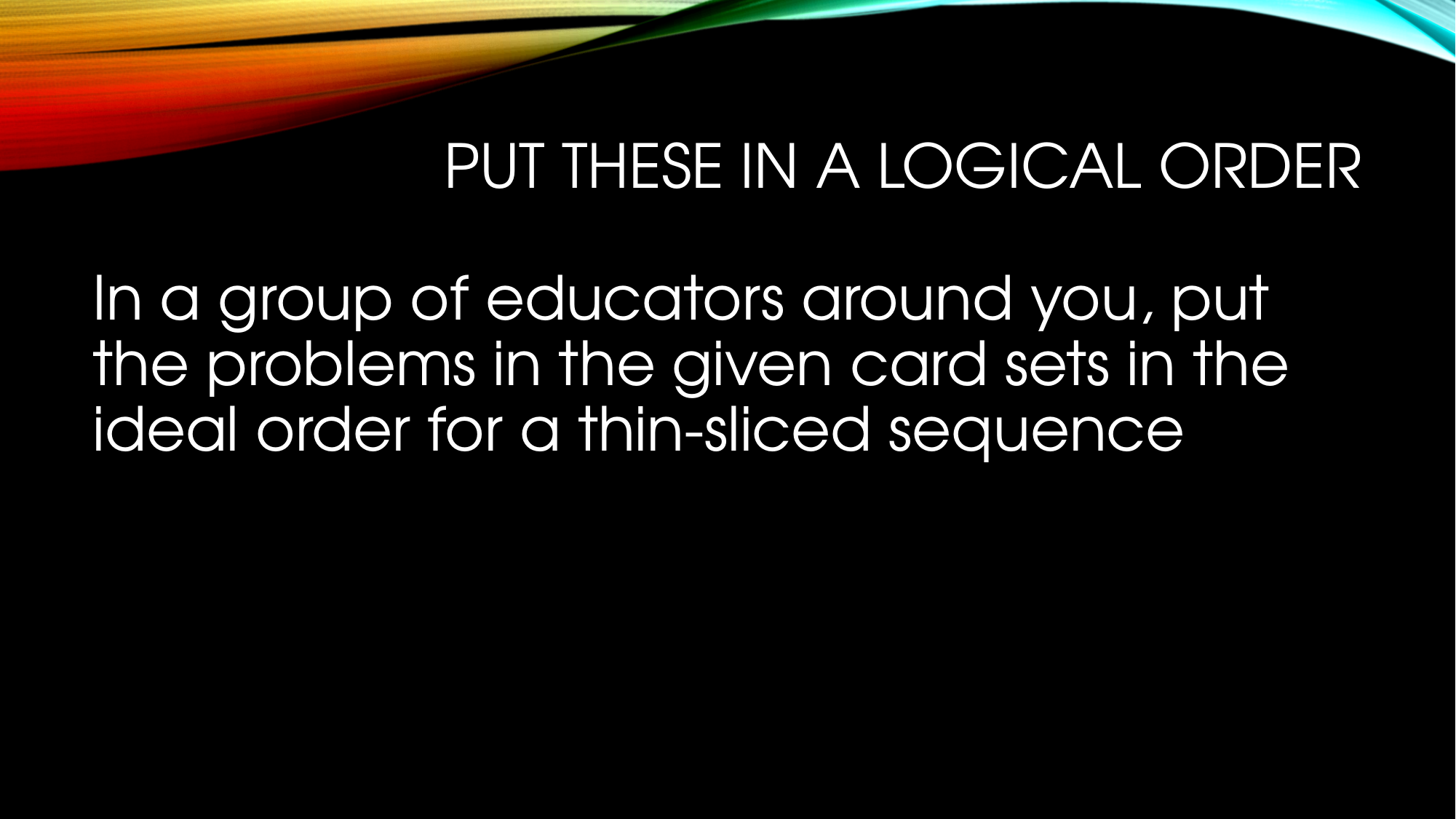

# Put these in A Logical Order
In a group of educators around you, put the problems in the given card sets in the ideal order for a thin-sliced sequence